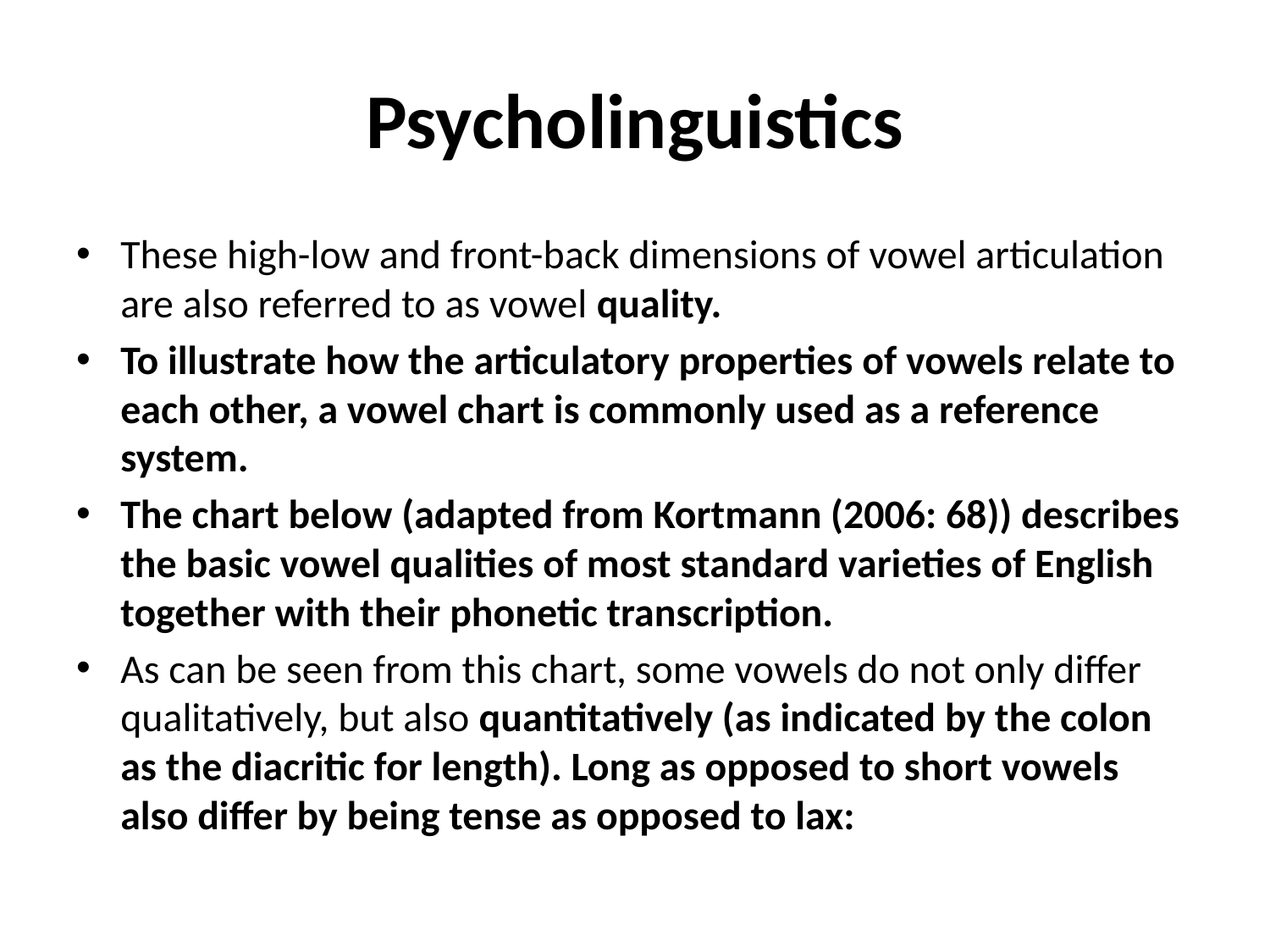

# Psycholinguistics
These high-low and front-back dimensions of vowel articulation are also referred to as vowel quality.
To illustrate how the articulatory properties of vowels relate to each other, a vowel chart is commonly used as a reference system.
The chart below (adapted from Kortmann (2006: 68)) describes the basic vowel qualities of most standard varieties of English together with their phonetic transcription.
As can be seen from this chart, some vowels do not only differ qualitatively, but also quantitatively (as indicated by the colon as the diacritic for length). Long as opposed to short vowels also differ by being tense as opposed to lax: